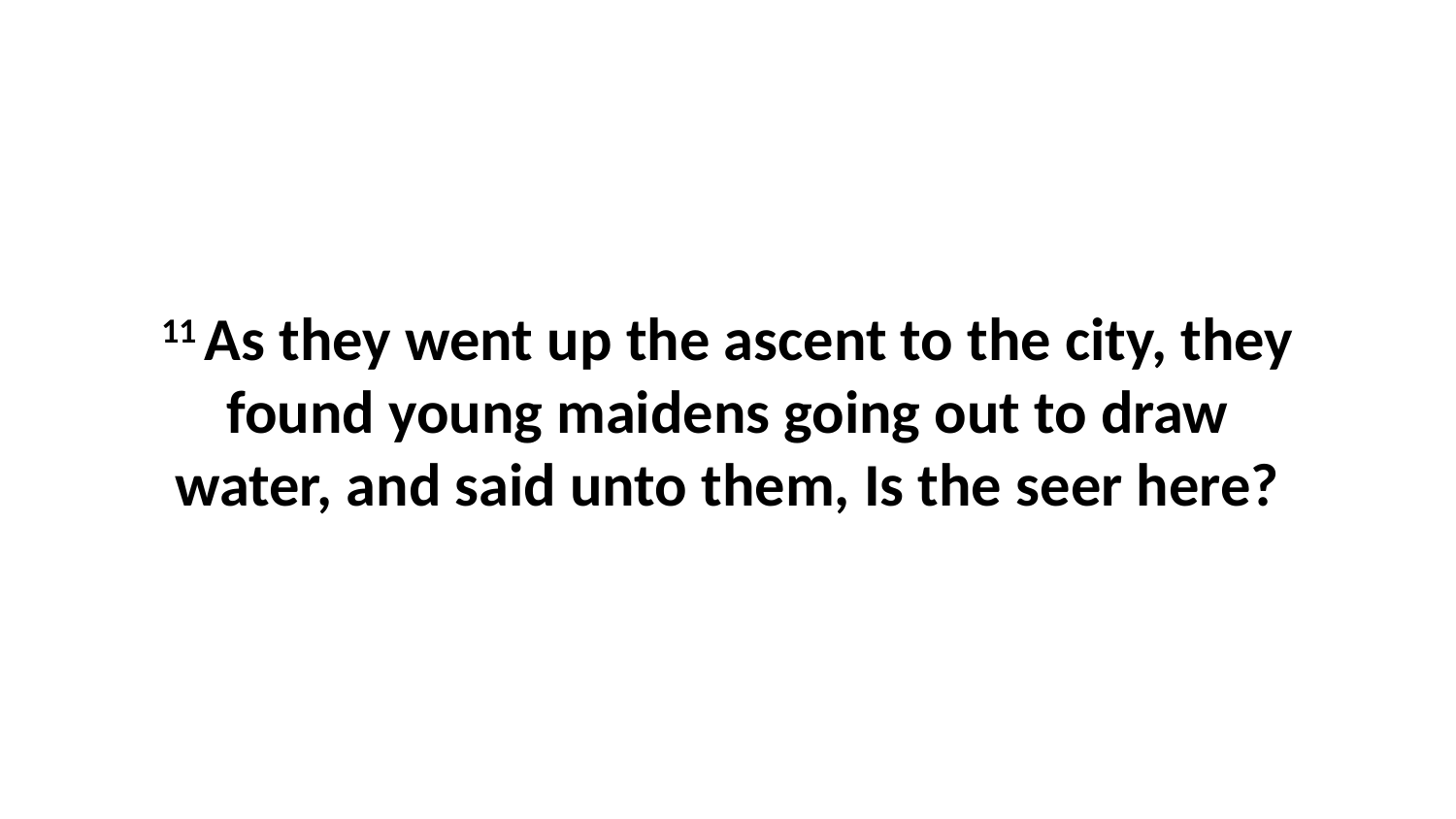

11 As they went up the ascent to the city, they found young maidens going out to draw water, and said unto them, Is the seer here?